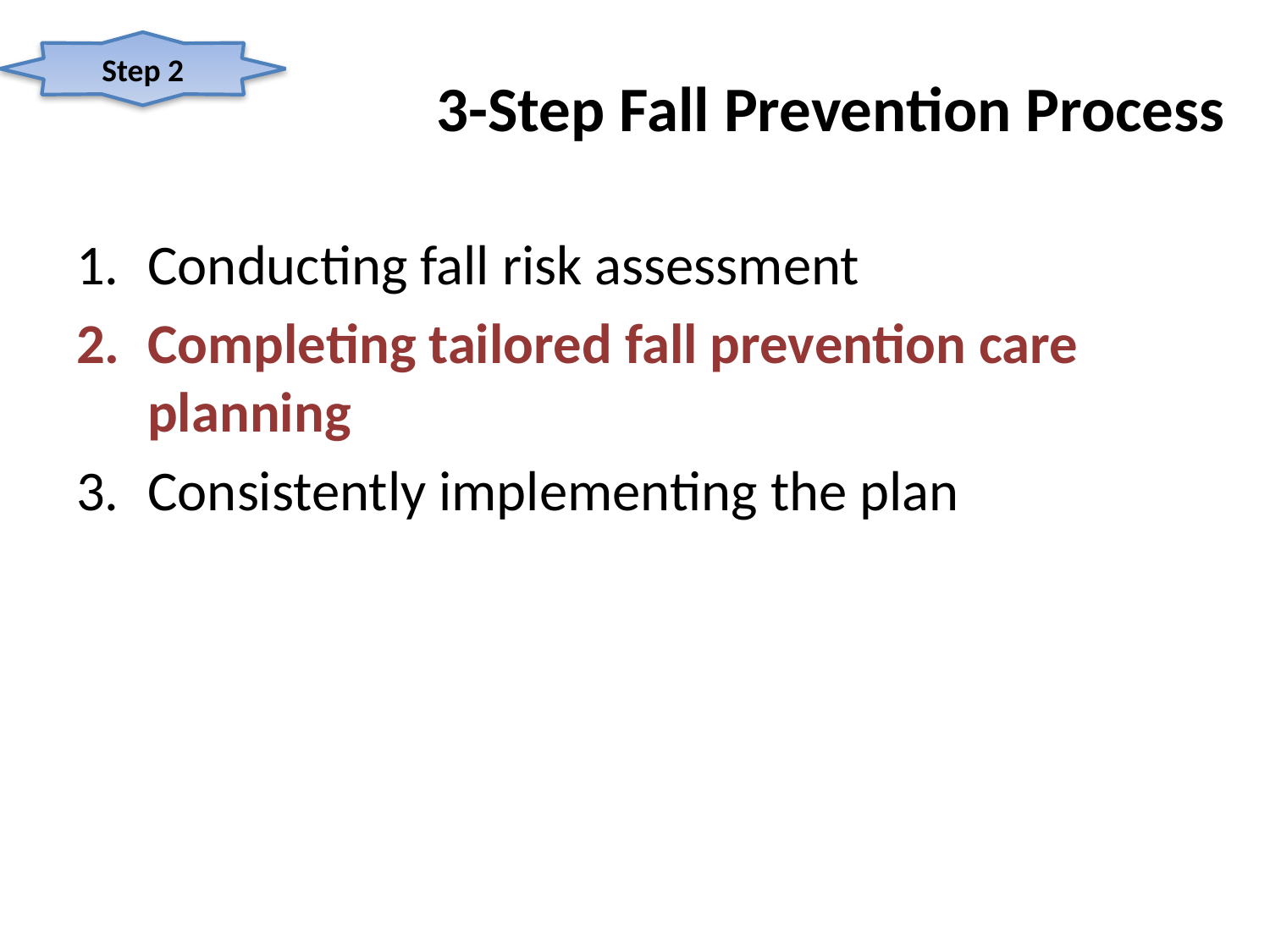

Step 2
# 3-Step Fall Prevention Process
Conducting fall risk assessment
Completing tailored fall prevention care planning
Consistently implementing the plan